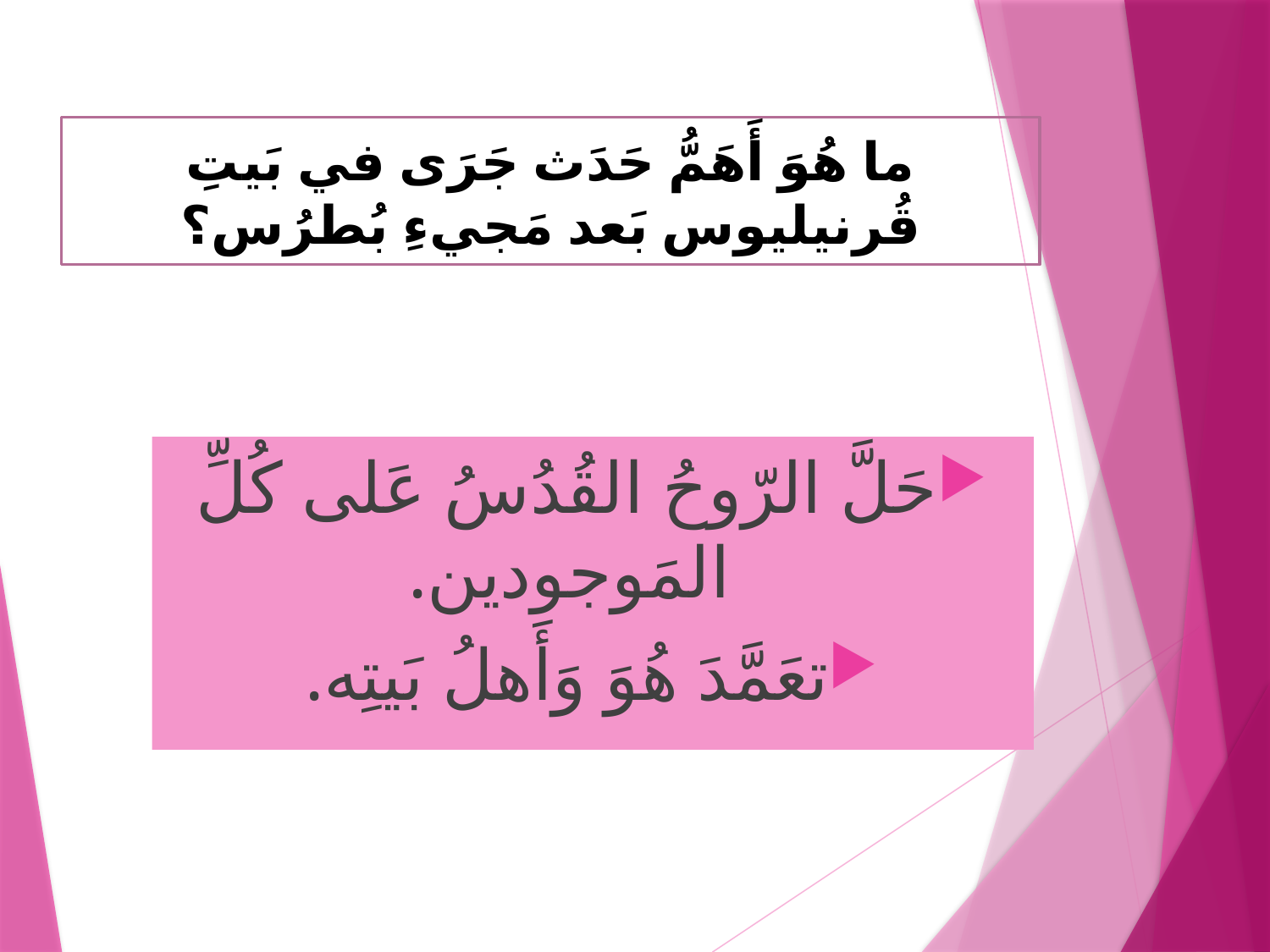

ما هُوَ أَهَمُّ حَدَث جَرَى في بَيتِ قُرنيليوس بَعد مَجيءِ بُطرُس؟
حَلَّ الرّوحُ القُدُسُ عَلى كُلِّ المَوجودين.
تعَمَّدَ هُوَ وَأَهلُ بَيتِه.